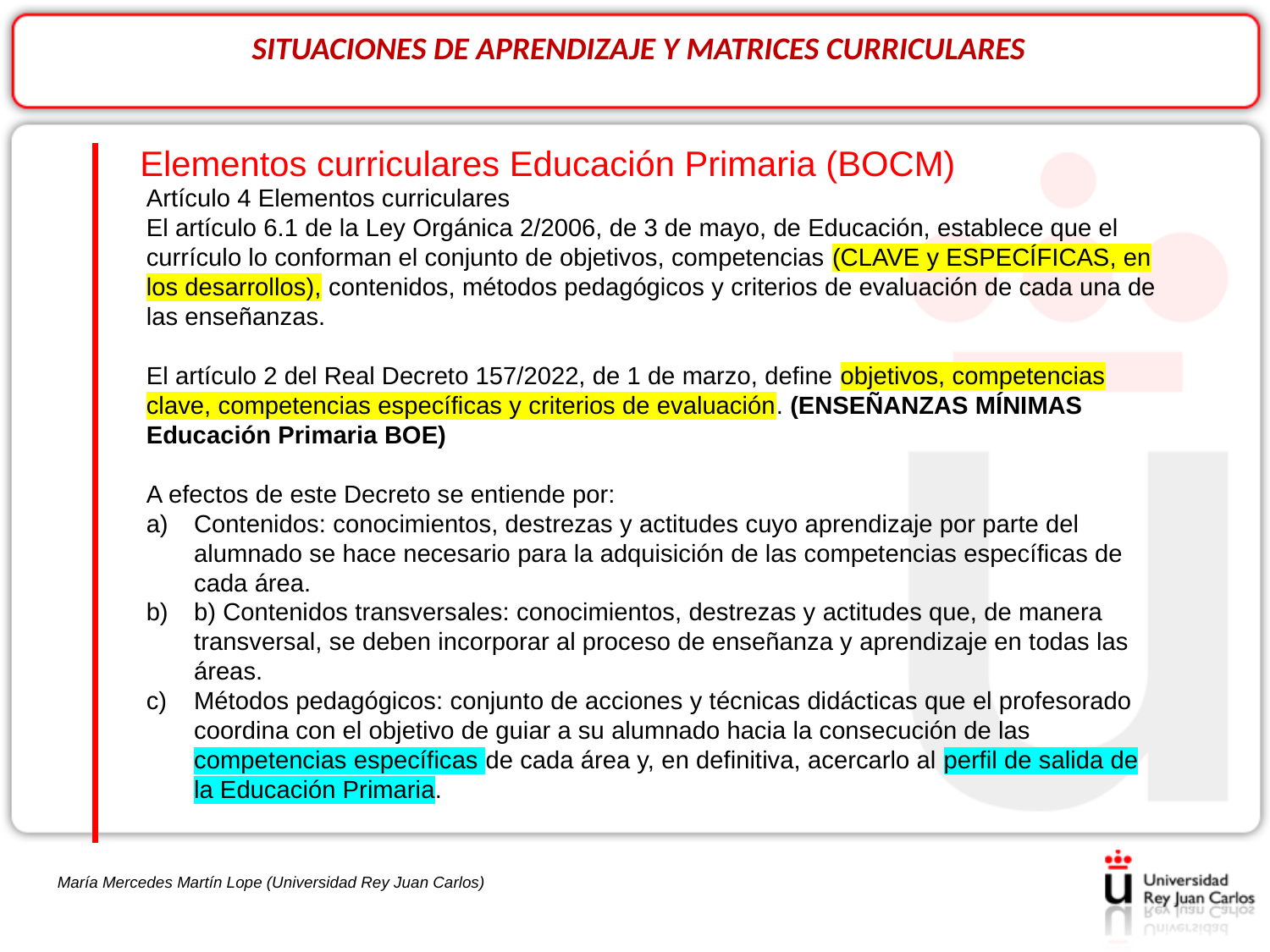

SITUACIONES DE APRENDIZAJE Y MATRICES CURRICULARES
Elementos curriculares Educación Primaria (BOCM)
Artículo 4 Elementos curriculares
El artículo 6.1 de la Ley Orgánica 2/2006, de 3 de mayo, de Educación, establece que el currículo lo conforman el conjunto de objetivos, competencias (CLAVE y ESPECÍFICAS, en los desarrollos), contenidos, métodos pedagógicos y criterios de evaluación de cada una de las enseñanzas.

El artículo 2 del Real Decreto 157/2022, de 1 de marzo, define objetivos, competencias clave, competencias específicas y criterios de evaluación. (ENSEÑANZAS MÍNIMAS Educación Primaria BOE)

A efectos de este Decreto se entiende por:
Contenidos: conocimientos, destrezas y actitudes cuyo aprendizaje por parte del alumnado se hace necesario para la adquisición de las competencias específicas de cada área.
b) Contenidos transversales: conocimientos, destrezas y actitudes que, de manera transversal, se deben incorporar al proceso de enseñanza y aprendizaje en todas las áreas.
Métodos pedagógicos: conjunto de acciones y técnicas didácticas que el profesorado coordina con el objetivo de guiar a su alumnado hacia la consecución de las competencias específicas de cada área y, en definitiva, acercarlo al perfil de salida de la Educación Primaria.
María Mercedes Martín Lope (Universidad Rey Juan Carlos)